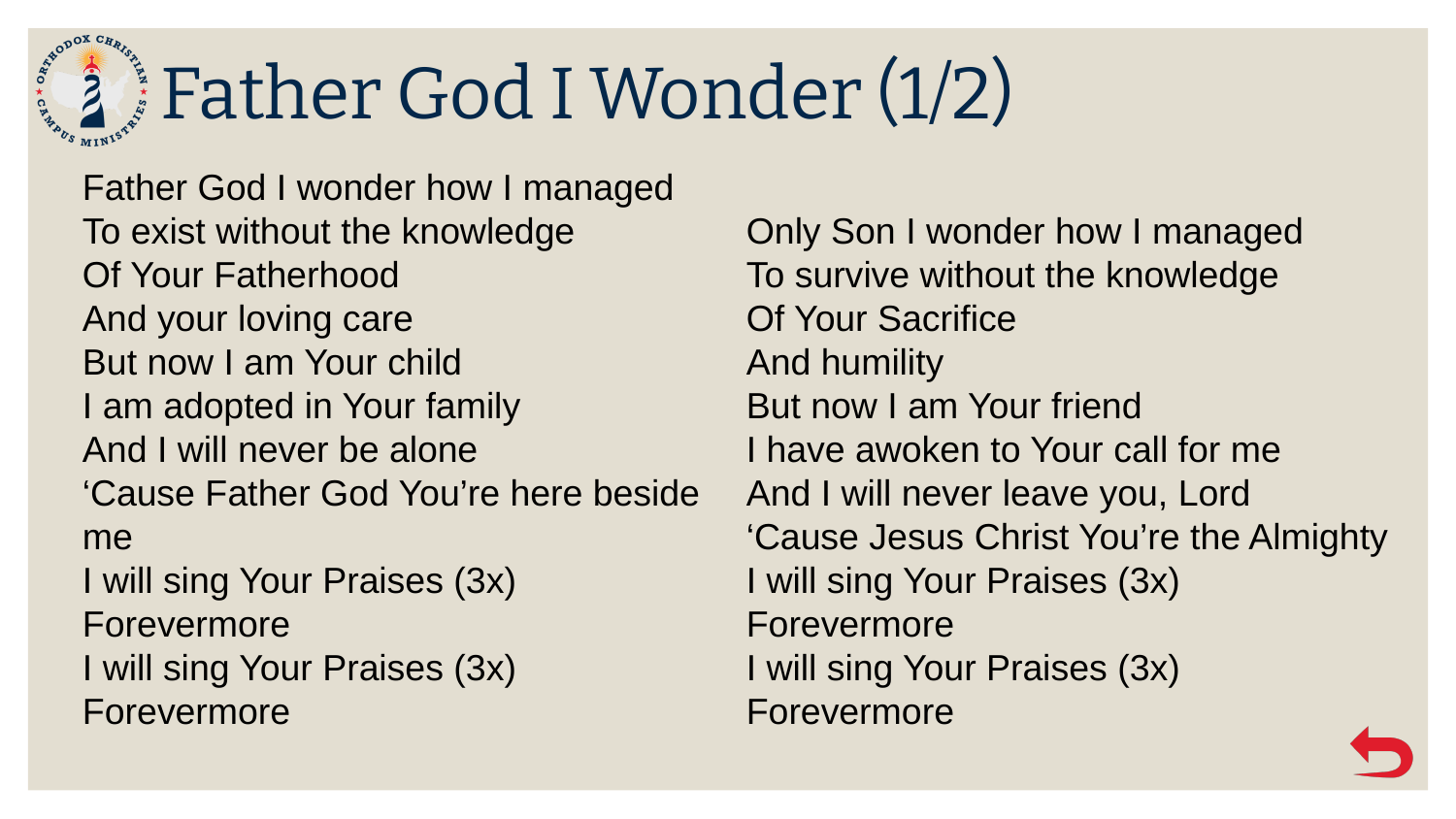

# Father God I Wonder (1/2)
Father God I wonder how I managed
To exist without the knowledge
Of Your Fatherhood
And your loving care
But now I am Your child
I am adopted in Your family
And I will never be alone
‘Cause Father God You’re here beside me
I will sing Your Praises (3x) Forevermore
I will sing Your Praises (3x) Forevermore

Only Son I wonder how I managed
To survive without the knowledge
Of Your Sacrifice
And humility
But now I am Your friend
I have awoken to Your call for me
And I will never leave you, Lord
‘Cause Jesus Christ You’re the Almighty
I will sing Your Praises (3x) Forevermore
I will sing Your Praises (3x) Forevermore